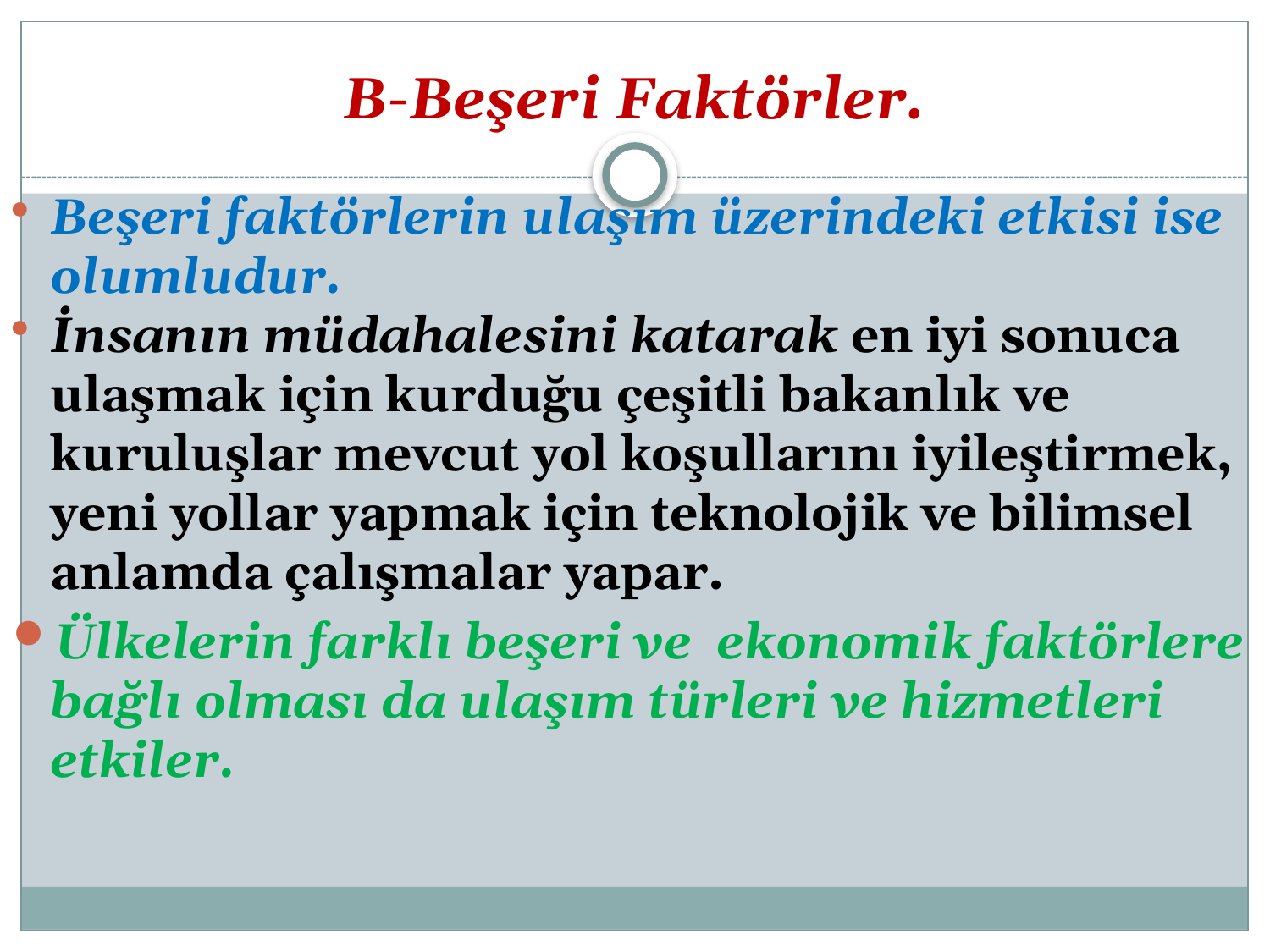

# B-Beşeri Faktörler.
Beşeri faktörlerin ulaşım üzerindeki etkisi ise olumludur.
İnsanın müdahalesini katarak en iyi sonuca ulaşmak için kurduğu çeşitli bakanlık ve kuruluşlar mevcut yol koşullarını iyileştirmek, yeni yollar yapmak için teknolojik ve bilimsel anlamda çalışmalar yapar.
Ülkelerin farklı beşeri ve  ekonomik faktörlere bağlı olması da ulaşım türleri ve hizmetleri etkiler.